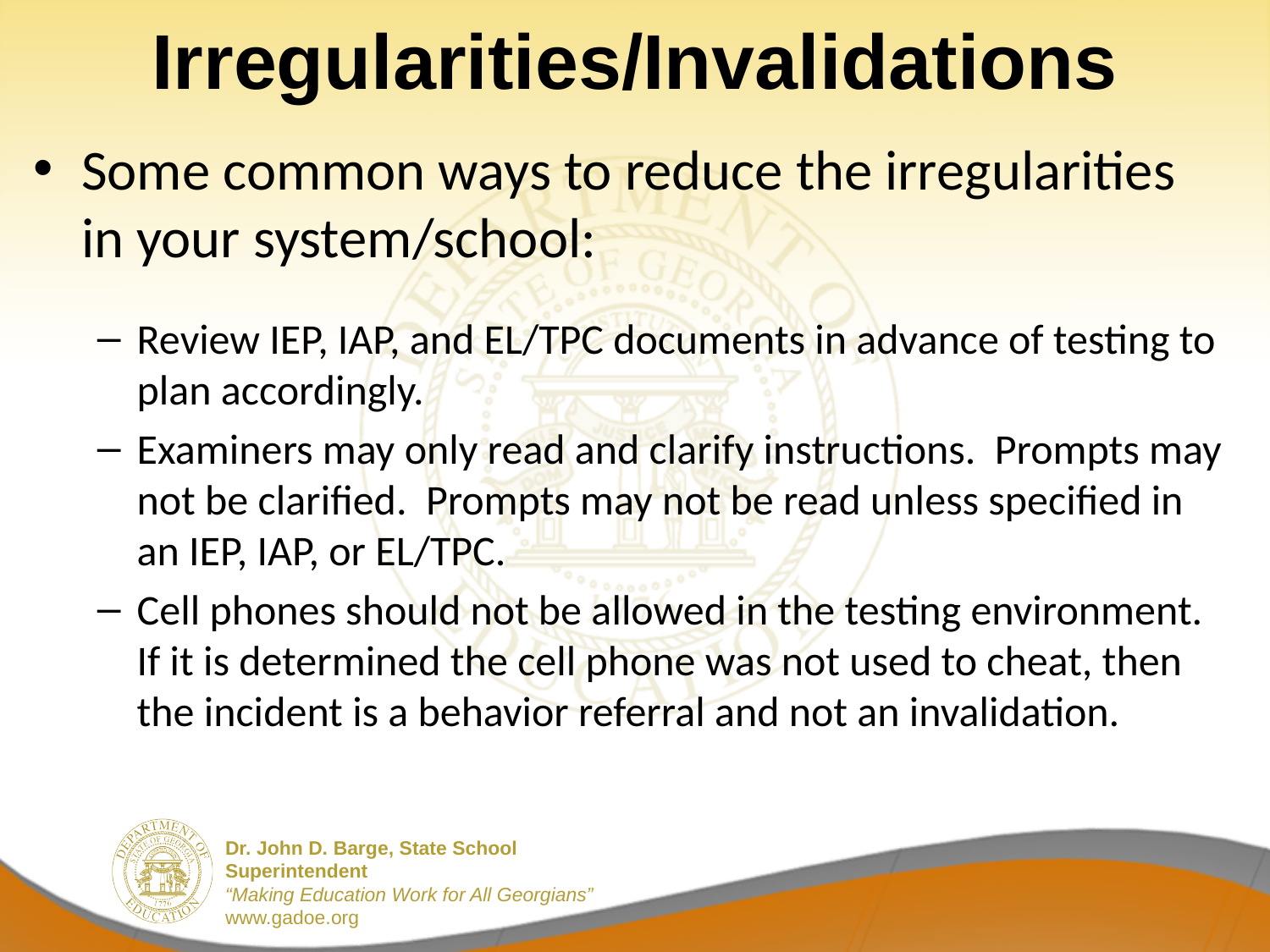

# Irregularities/Invalidations
Some common ways to reduce the irregularities in your system/school:

Review IEP, IAP, and EL/TPC documents in advance of testing to plan accordingly.
Examiners may only read and clarify instructions.  Prompts may not be clarified.  Prompts may not be read unless specified in an IEP, IAP, or EL/TPC.
Cell phones should not be allowed in the testing environment.  If it is determined the cell phone was not used to cheat, then the incident is a behavior referral and not an invalidation.